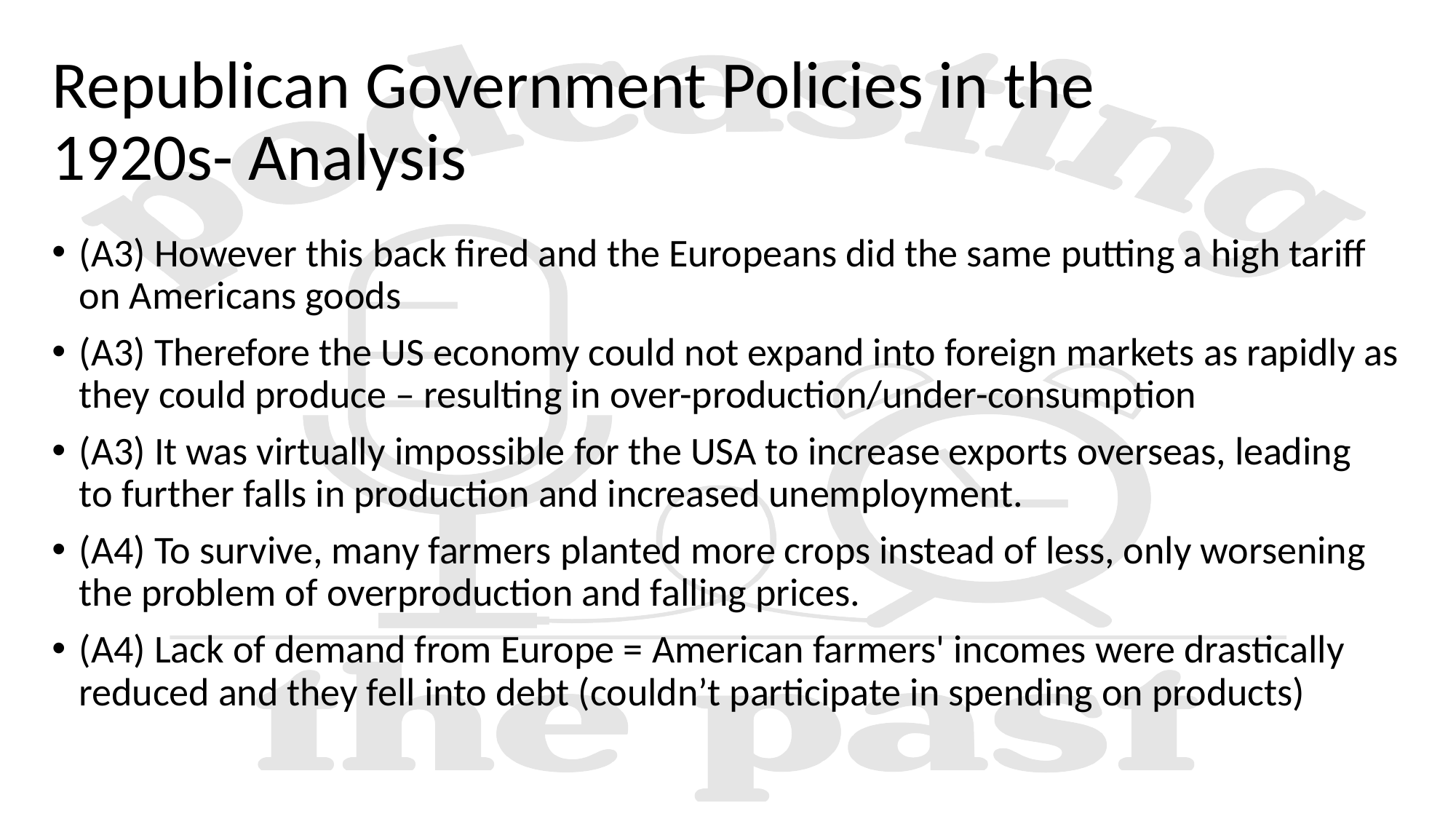

# Republican Government Policies in the 1920s- Analysis
(A3) However this back fired and the Europeans did the same putting a high tariff on Americans goods​
(A3) Therefore the US economy could not expand into foreign markets as rapidly as they could produce – resulting in over-production/under-consumption​
(A3) It was virtually impossible for the USA to increase exports overseas, leading to further falls in production and increased unemployment.
(A4) To survive, many farmers planted more crops instead of less, only worsening the problem of overproduction and falling prices.​
(A4) Lack of demand from Europe = American farmers' incomes were drastically reduced and they fell into debt (couldn’t participate in spending on products)​